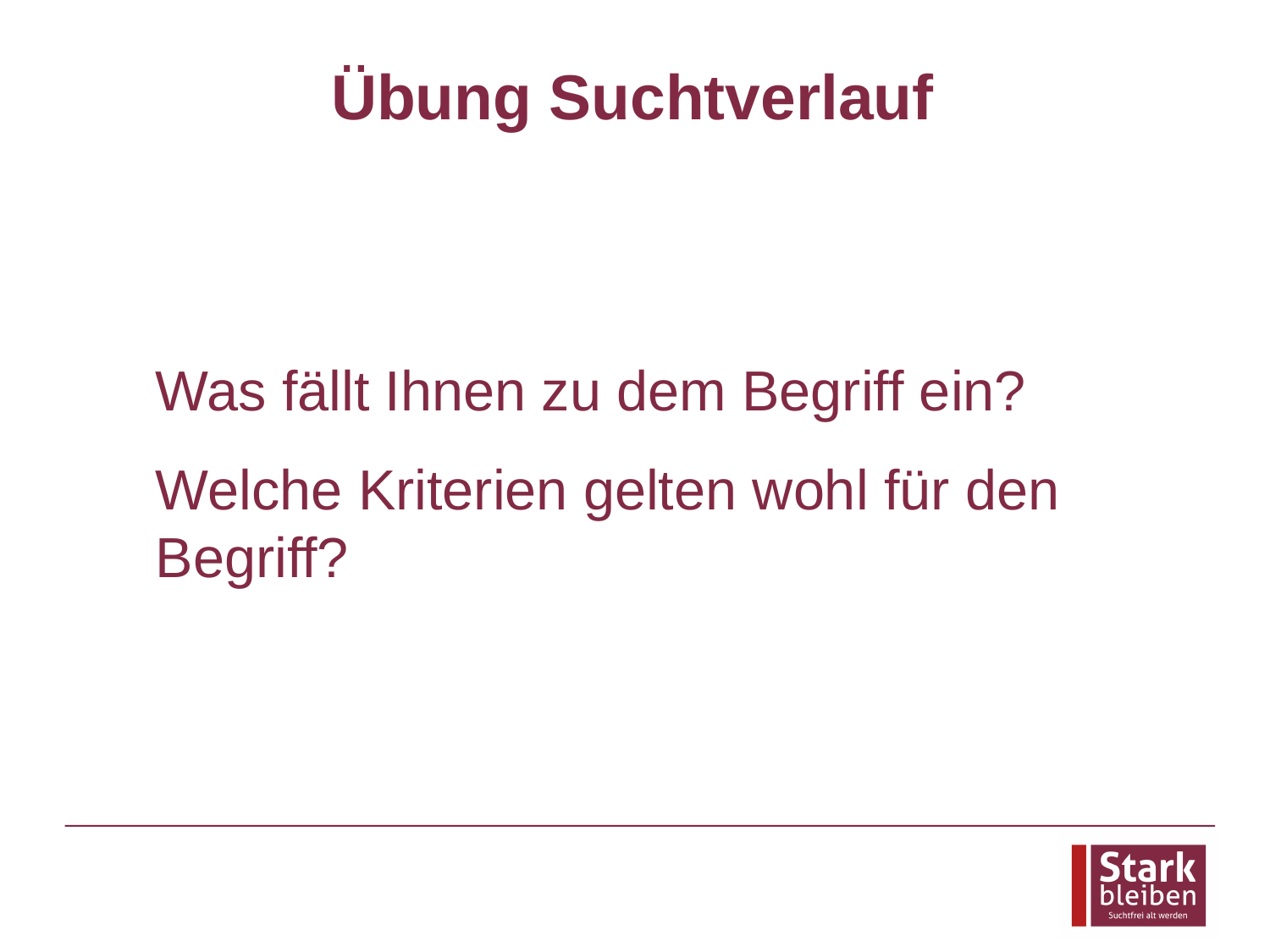

# Übung Suchtverlauf
Was fällt Ihnen zu dem Begriff ein?

Welche Kriterien gelten wohl für den Begriff?